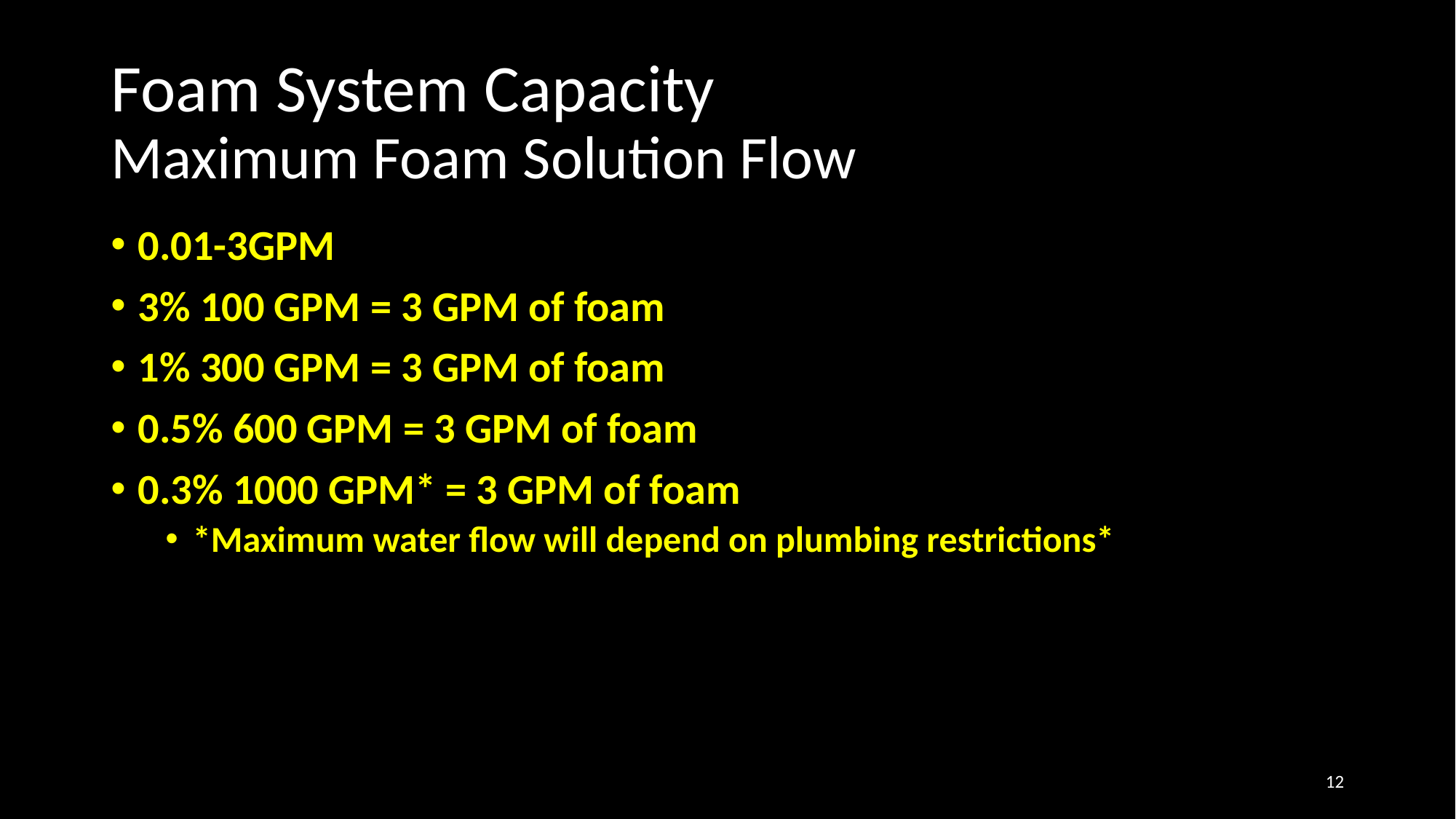

# Foam System Capacity Maximum Foam Solution Flow
0.01-3GPM
3% 100 GPM = 3 GPM of foam
1% 300 GPM = 3 GPM of foam
0.5% 600 GPM = 3 GPM of foam
0.3% 1000 GPM* = 3 GPM of foam
*Maximum water flow will depend on plumbing restrictions*
12